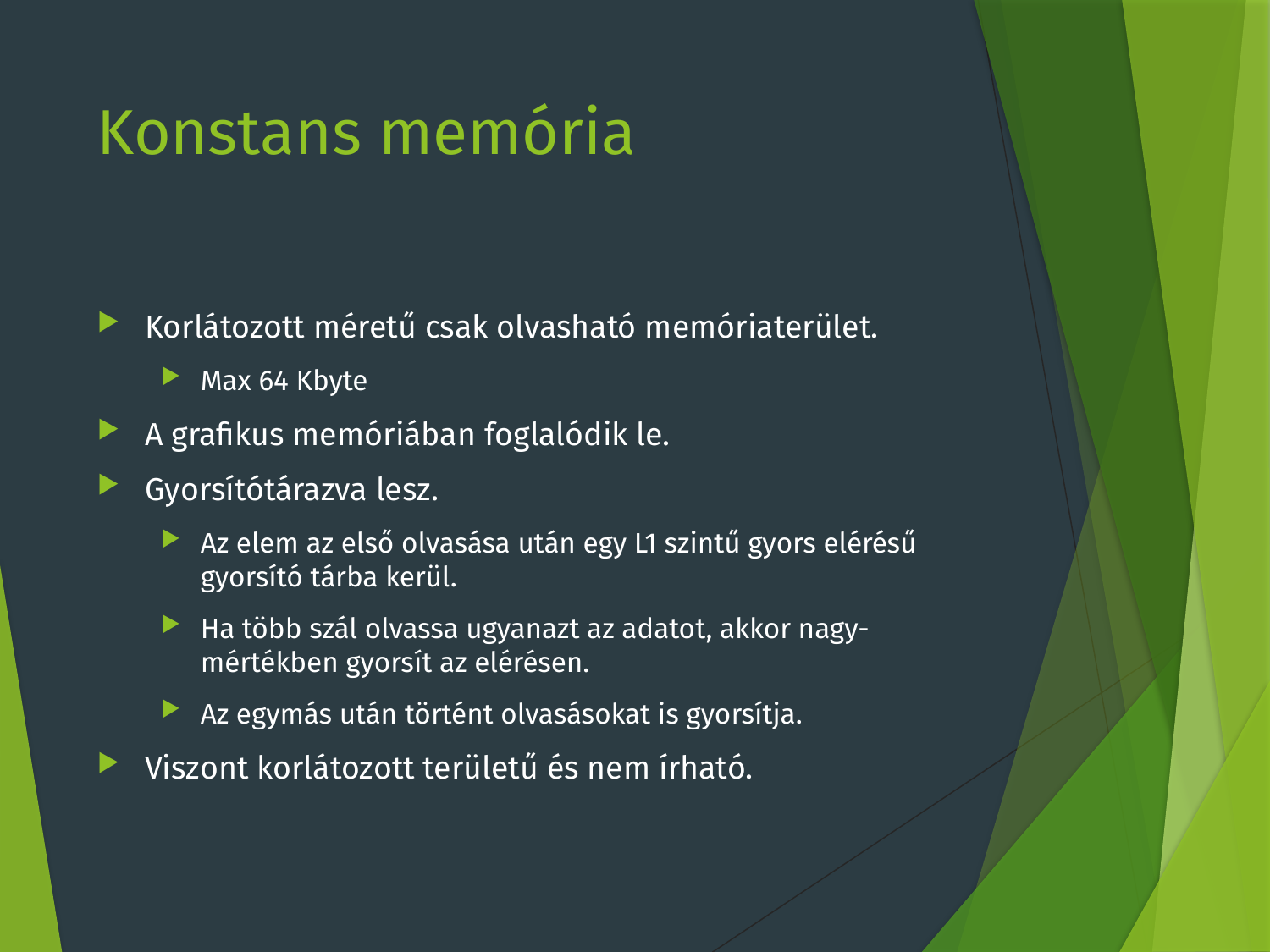

# Konstans memória
Korlátozott méretű csak olvasható memóriaterület.
Max 64 Kbyte
A grafikus memóriában foglalódik le.
Gyorsítótárazva lesz.
Az elem az első olvasása után egy L1 szintű gyors elérésű gyorsító tárba kerül.
Ha több szál olvassa ugyanazt az adatot, akkor nagy-mértékben gyorsít az elérésen.
Az egymás után történt olvasásokat is gyorsítja.
Viszont korlátozott területű és nem írható.